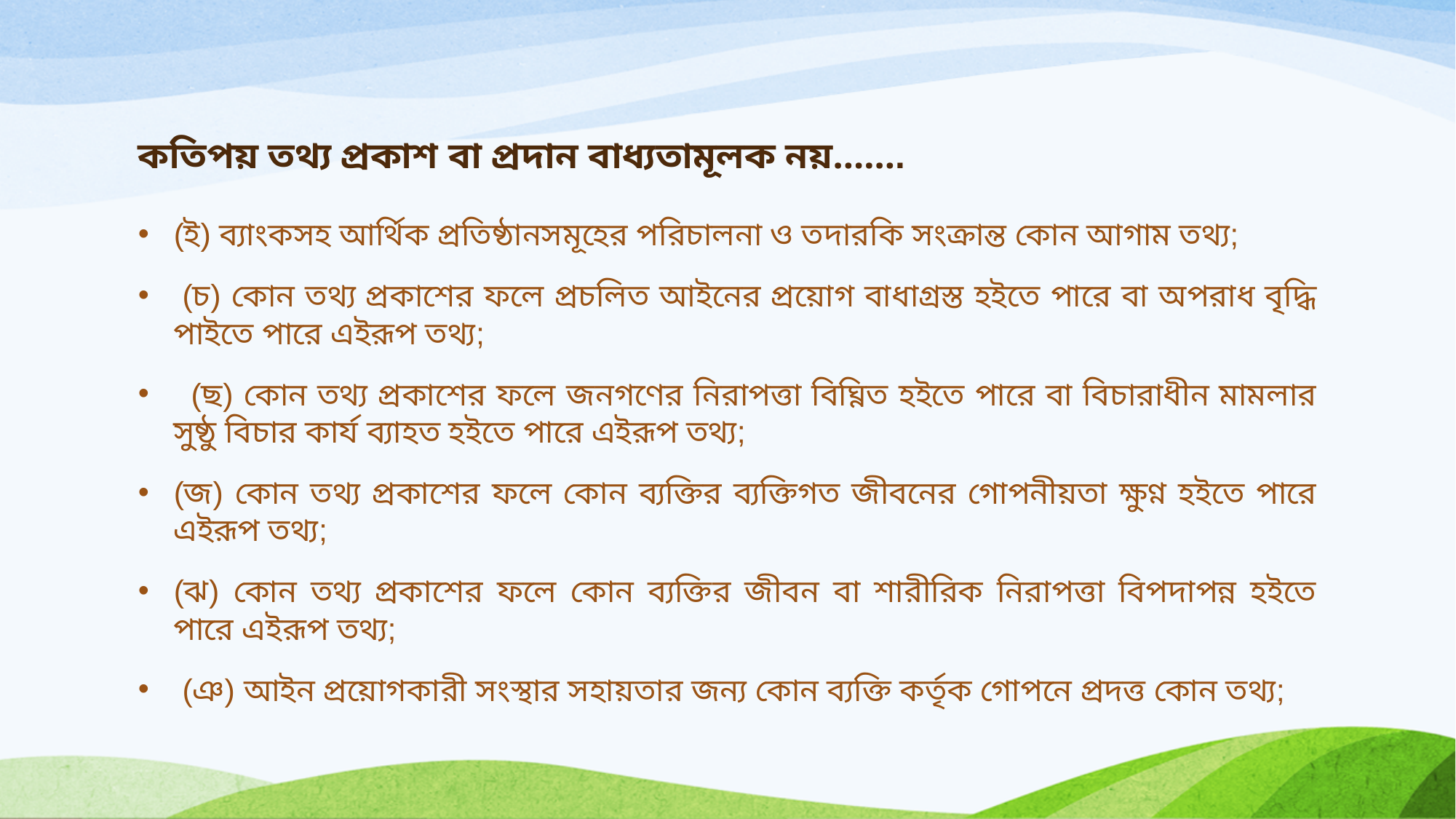

# কতিপয় তথ্য প্রকাশ বা প্রদান বাধ্যতামূলক নয়…….
(ই) ব্যাংকসহ আর্থিক প্রতিষ্ঠানসমূহের পরিচালনা ও তদারকি সংক্রান্ত কোন আগাম তথ্য;
 (চ) কোন তথ্য প্রকাশের ফলে প্রচলিত আইনের প্রয়োগ বাধাগ্রস্ত হইতে পারে বা অপরাধ বৃদ্ধি পাইতে পারে এইরূপ তথ্য;
  (ছ) কোন তথ্য প্রকাশের ফলে জনগণের নিরাপত্তা বিঘ্নিত হইতে পারে বা বিচারাধীন মামলার সুষ্ঠু বিচার কার্য ব্যাহত হইতে পারে এইরূপ তথ্য;
(জ) কোন তথ্য প্রকাশের ফলে কোন ব্যক্তির ব্যক্তিগত জীবনের গোপনীয়তা ক্ষুণ্ন হইতে পারে এইরূপ তথ্য;
(ঝ) কোন তথ্য প্রকাশের ফলে কোন ব্যক্তির জীবন বা শারীরিক নিরাপত্তা বিপদাপন্ন হইতে পারে এইরূপ তথ্য;
 (ঞ) আইন প্রয়োগকারী সংস্থার সহায়তার জন্য কোন ব্যক্তি কর্তৃক গোপনে প্রদত্ত কোন তথ্য;